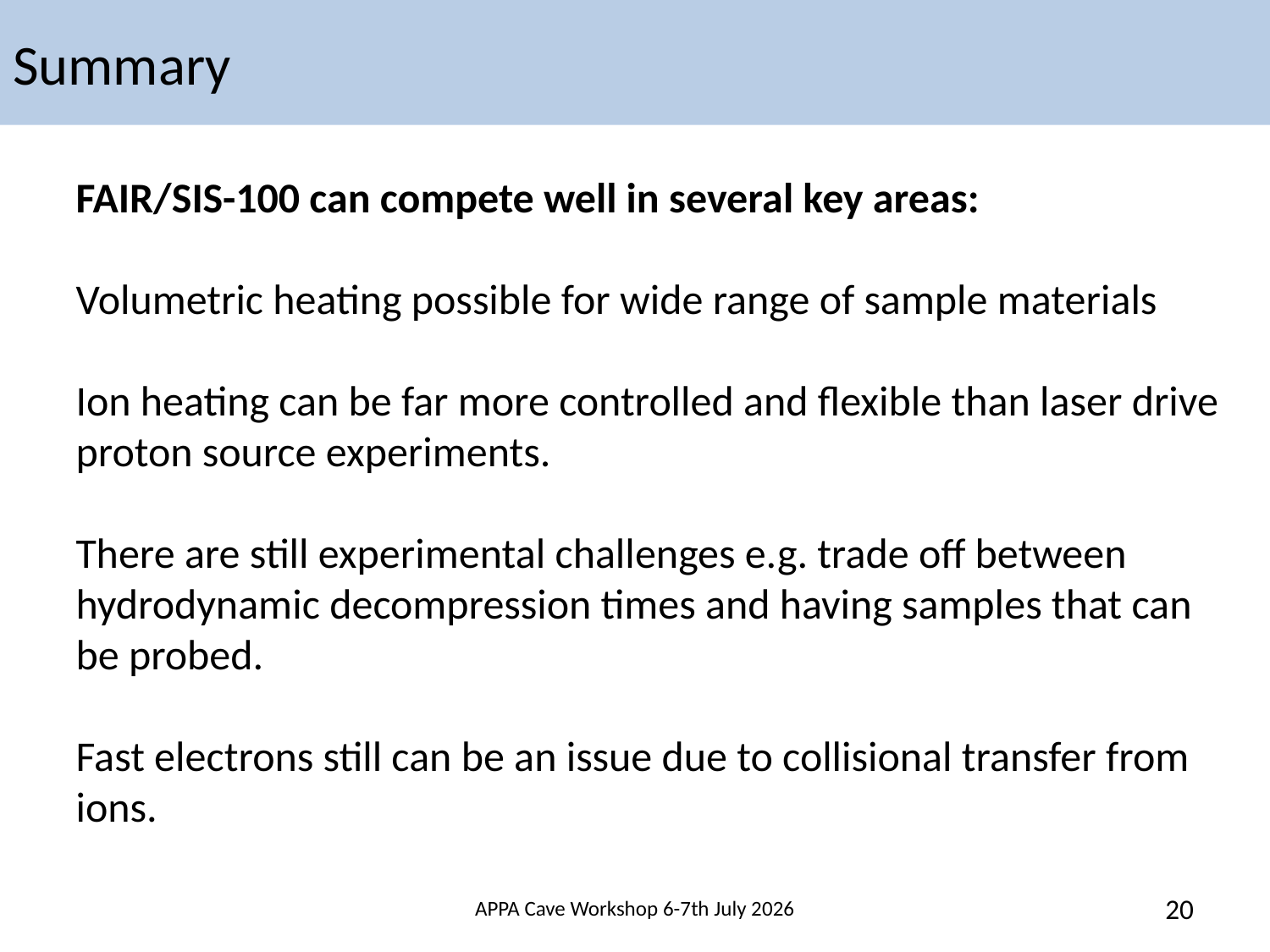

# Summary
FAIR/SIS-100 can compete well in several key areas:

Volumetric heating possible for wide range of sample materials

Ion heating can be far more controlled and flexible than laser drive proton source experiments.

There are still experimental challenges e.g. trade off between hydrodynamic decompression times and having samples that can be probed.

Fast electrons still can be an issue due to collisional transfer from ions.
APPA Cave Workshop 6-7th July 2026
20